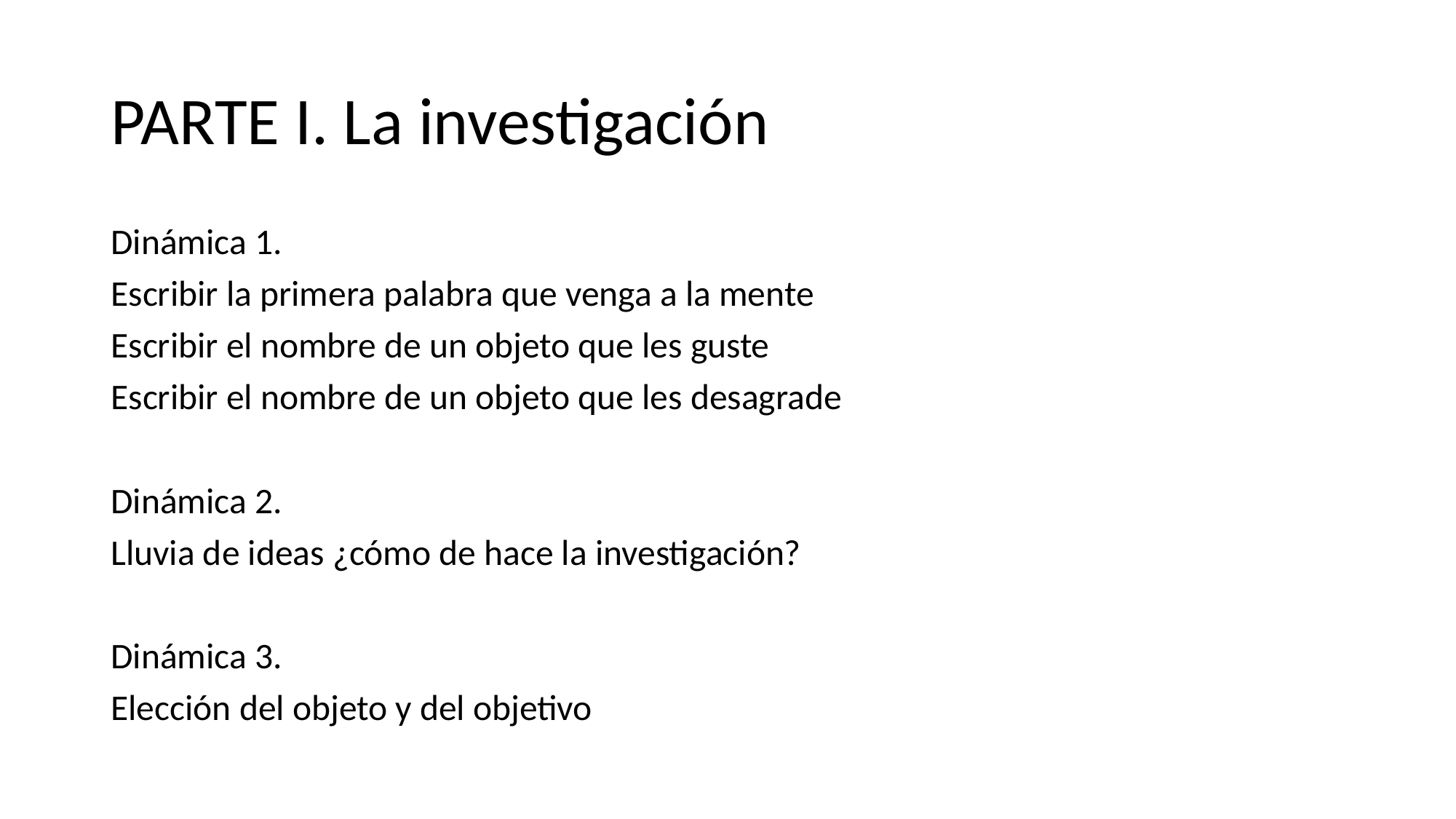

# PARTE I. La investigación
Dinámica 1.
Escribir la primera palabra que venga a la mente
Escribir el nombre de un objeto que les guste
Escribir el nombre de un objeto que les desagrade

Dinámica 2.
Lluvia de ideas ¿cómo de hace la investigación?

Dinámica 3.
Elección del objeto y del objetivo